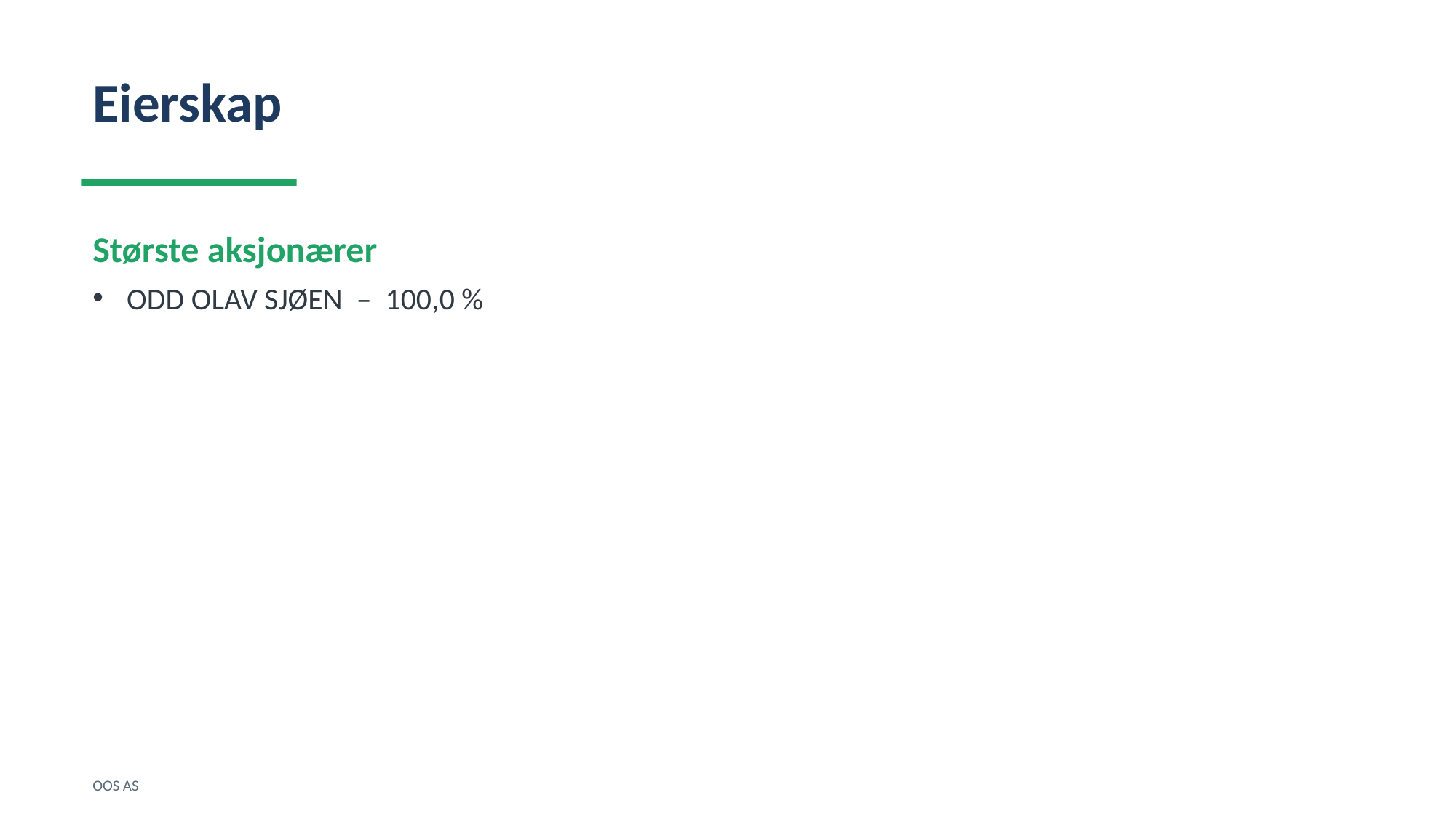

Eierskap

Største aksjonærer
ODD OLAV SJØEN  –  100,0 %
OOS AS